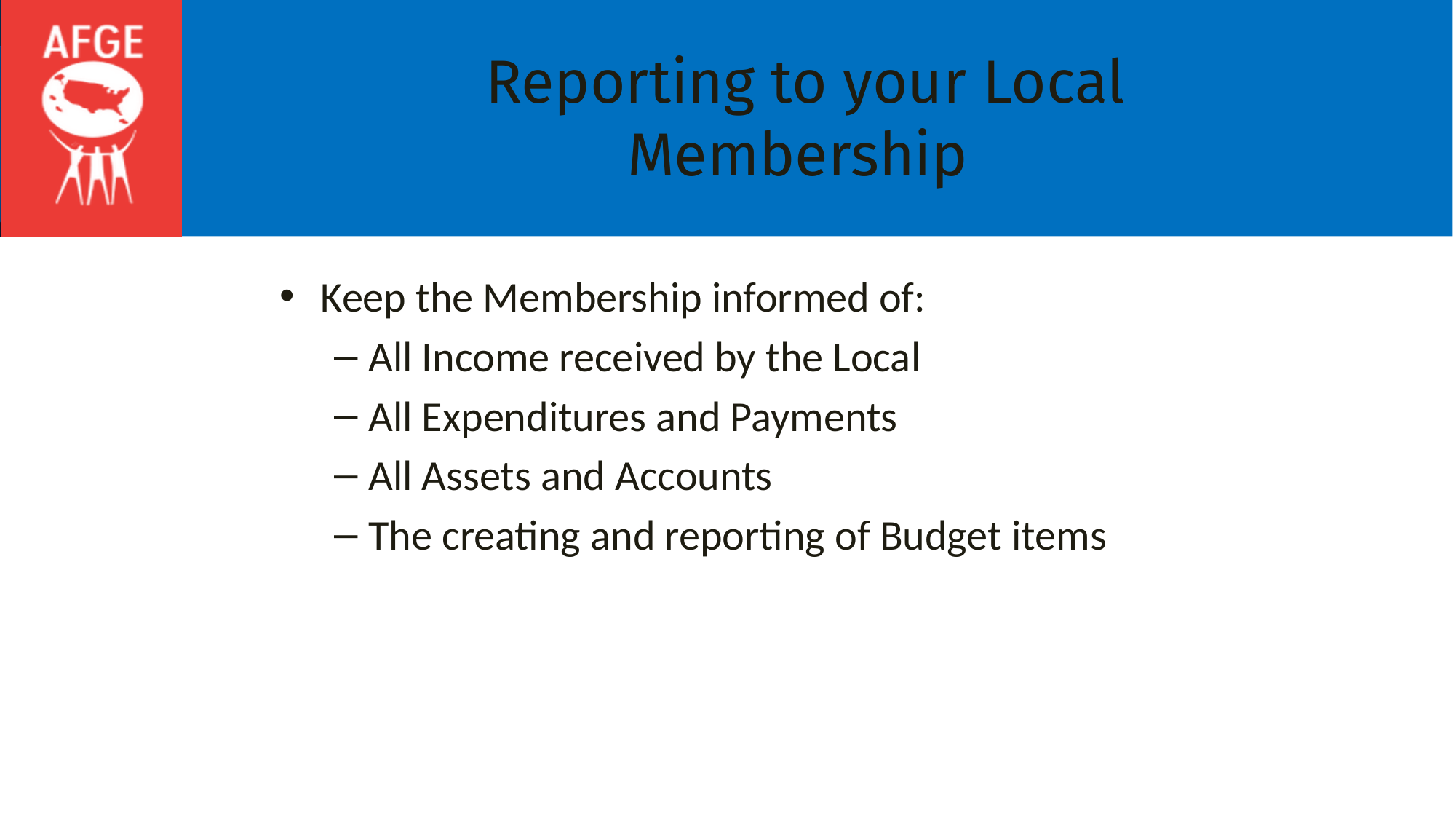

# Reporting to your Local Membership
Keep the Membership informed of:
All Income received by the Local
All Expenditures and Payments
All Assets and Accounts
The creating and reporting of Budget items